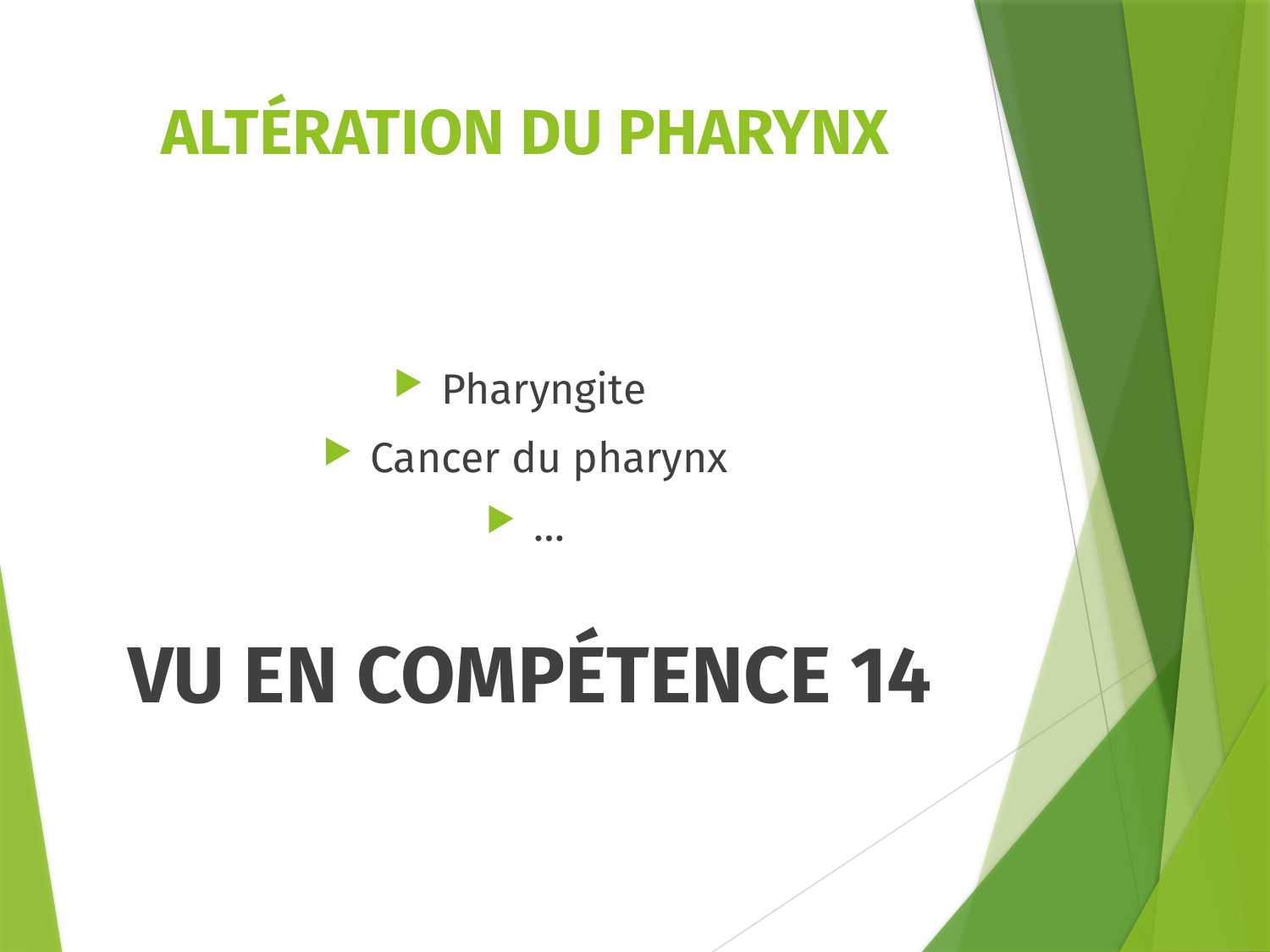

# ALTÉRATION DU PHARYNX

Pharyngite
Cancer du pharynx
…

VU EN COMPÉTENCE 14